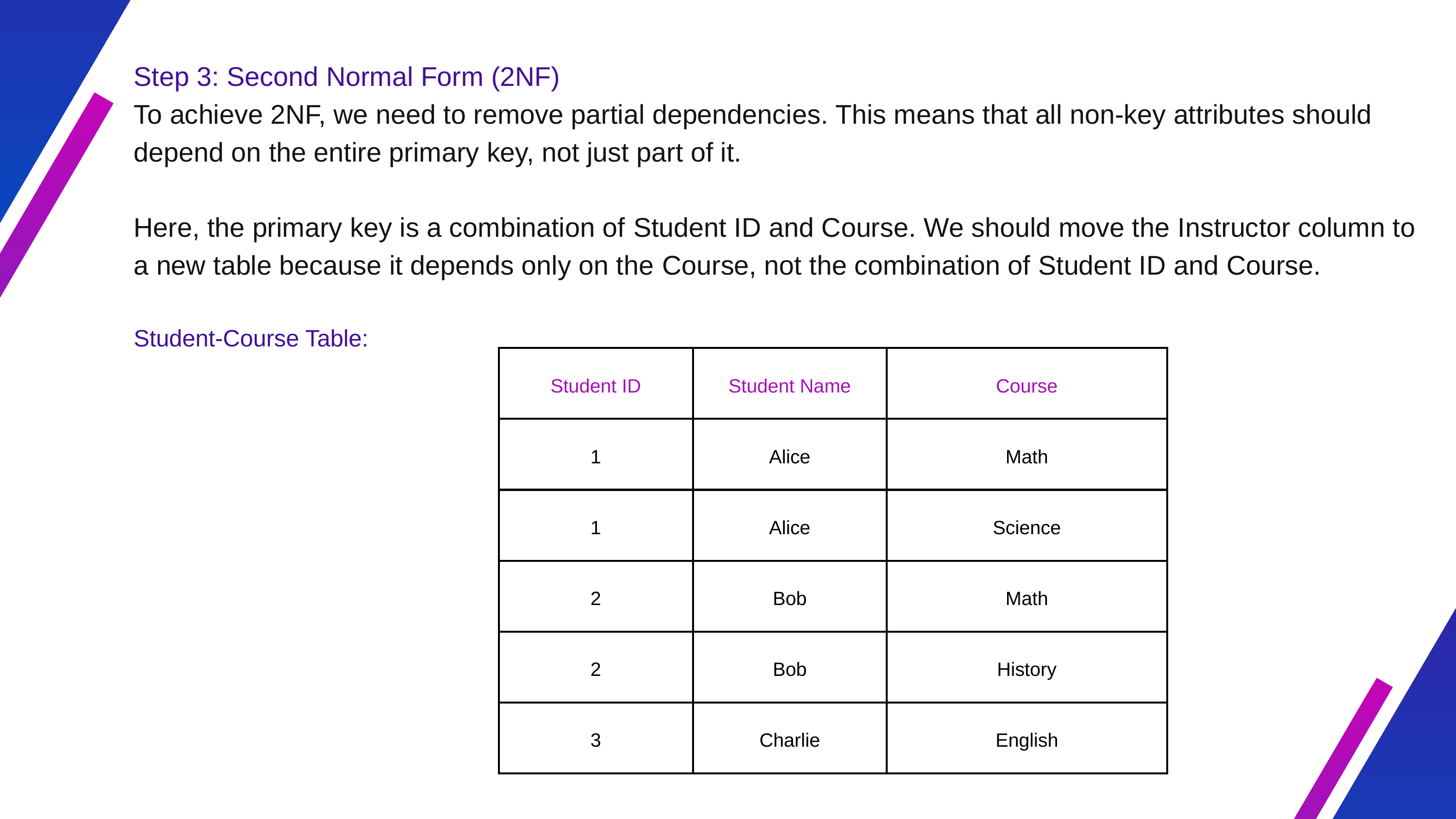

Step 3: Second Normal Form (2NF)
To achieve 2NF, we need to remove partial dependencies. This means that all non-key attributes should depend on the entire primary key, not just part of it.

Here, the primary key is a combination of Student ID and Course. We should move the Instructor column to a new table because it depends only on the Course, not the combination of Student ID and Course.

Student-Course Table:

| Student ID | Student Name | Course |
| --- | --- | --- |
| 1 | Alice | Math |
| 1 | Alice | Science |
| 2 | Bob | Math |
| 2 | Bob | History |
| 3 | Charlie | English |